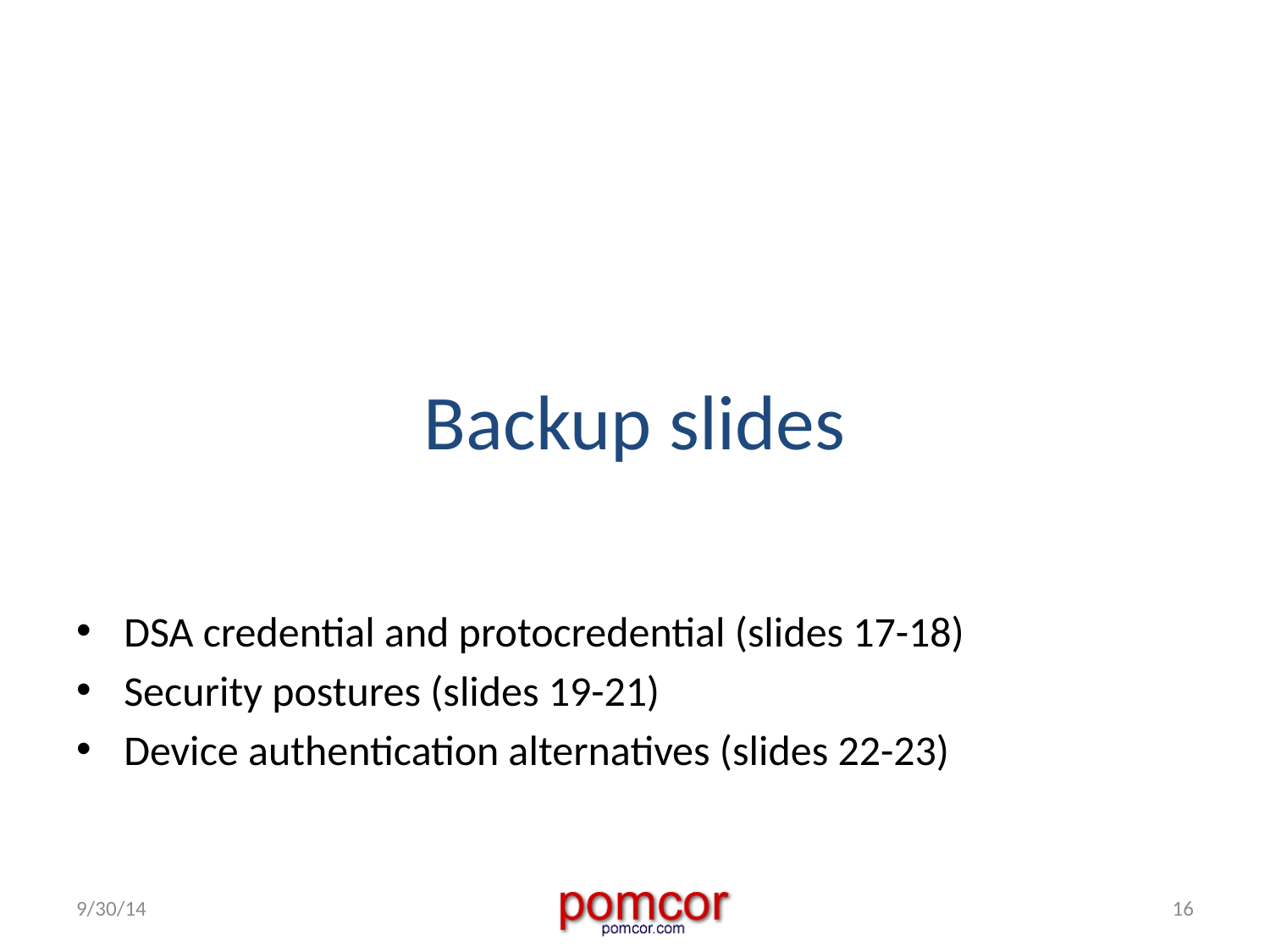

# Backup slides
DSA credential and protocredential (slides 17-18)
Security postures (slides 19-21)
Device authentication alternatives (slides 22-23)
9/30/14
16